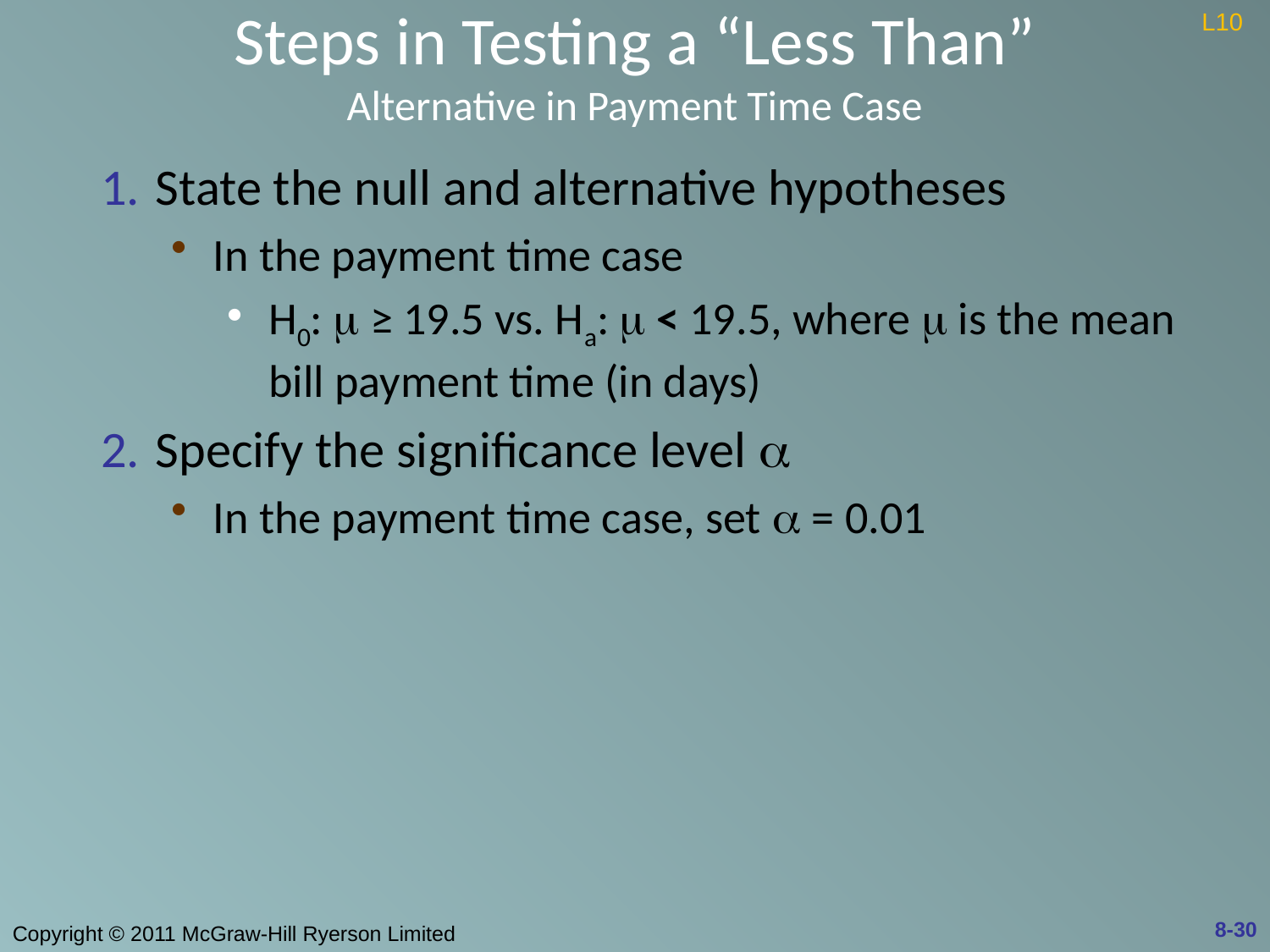

# Steps in Testing a “Less Than” Alternative in Payment Time Case
L10
State the null and alternative hypotheses
In the payment time case
H0: μ ≥ 19.5 vs. Ha: μ < 19.5, where μ is the mean bill payment time (in days)
Specify the significance level α
In the payment time case, set α = 0.01
8-30